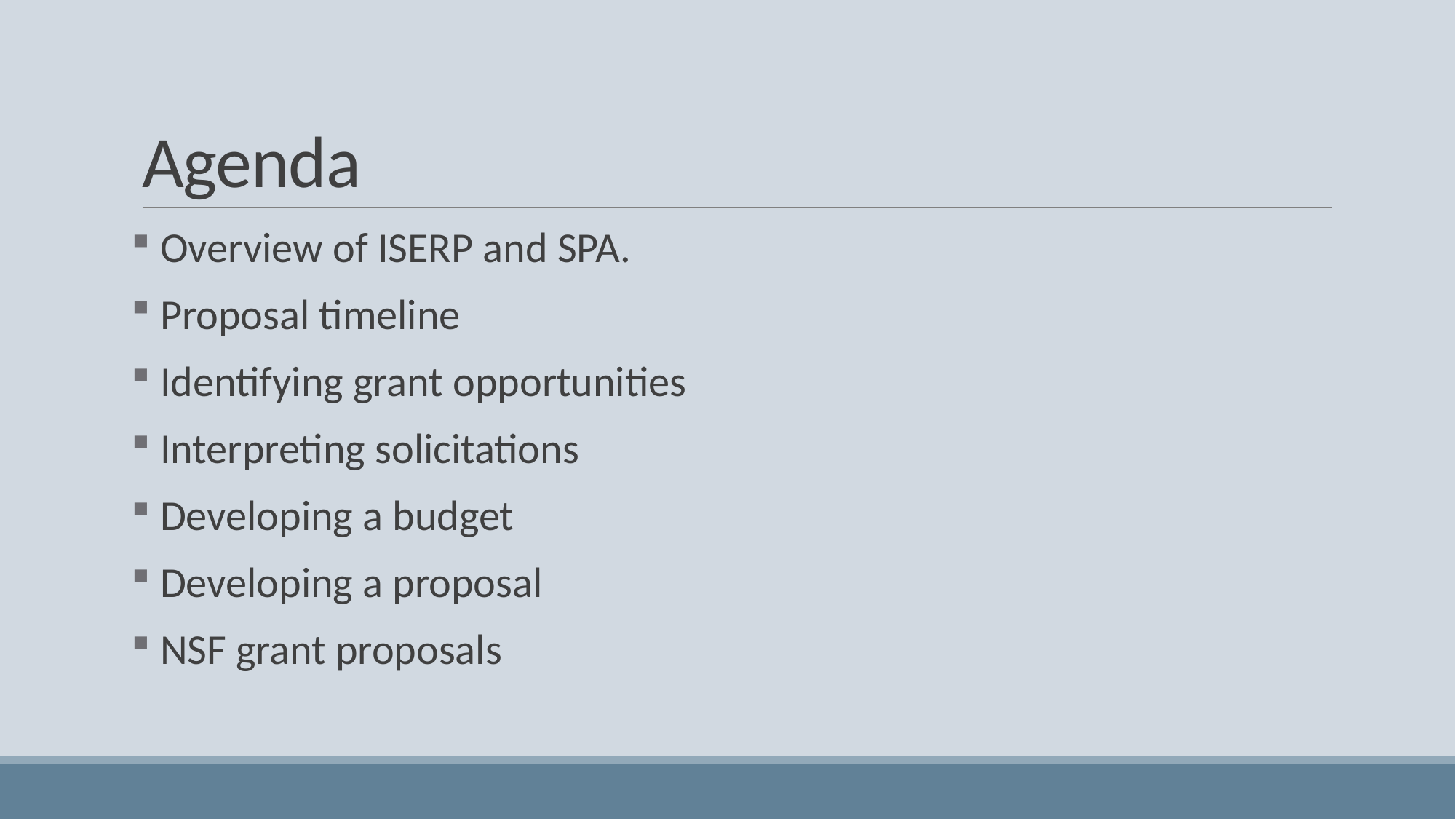

# Agenda
 Overview of ISERP and SPA.
 Proposal timeline
 Identifying grant opportunities
 Interpreting solicitations
 Developing a budget
 Developing a proposal
 NSF grant proposals